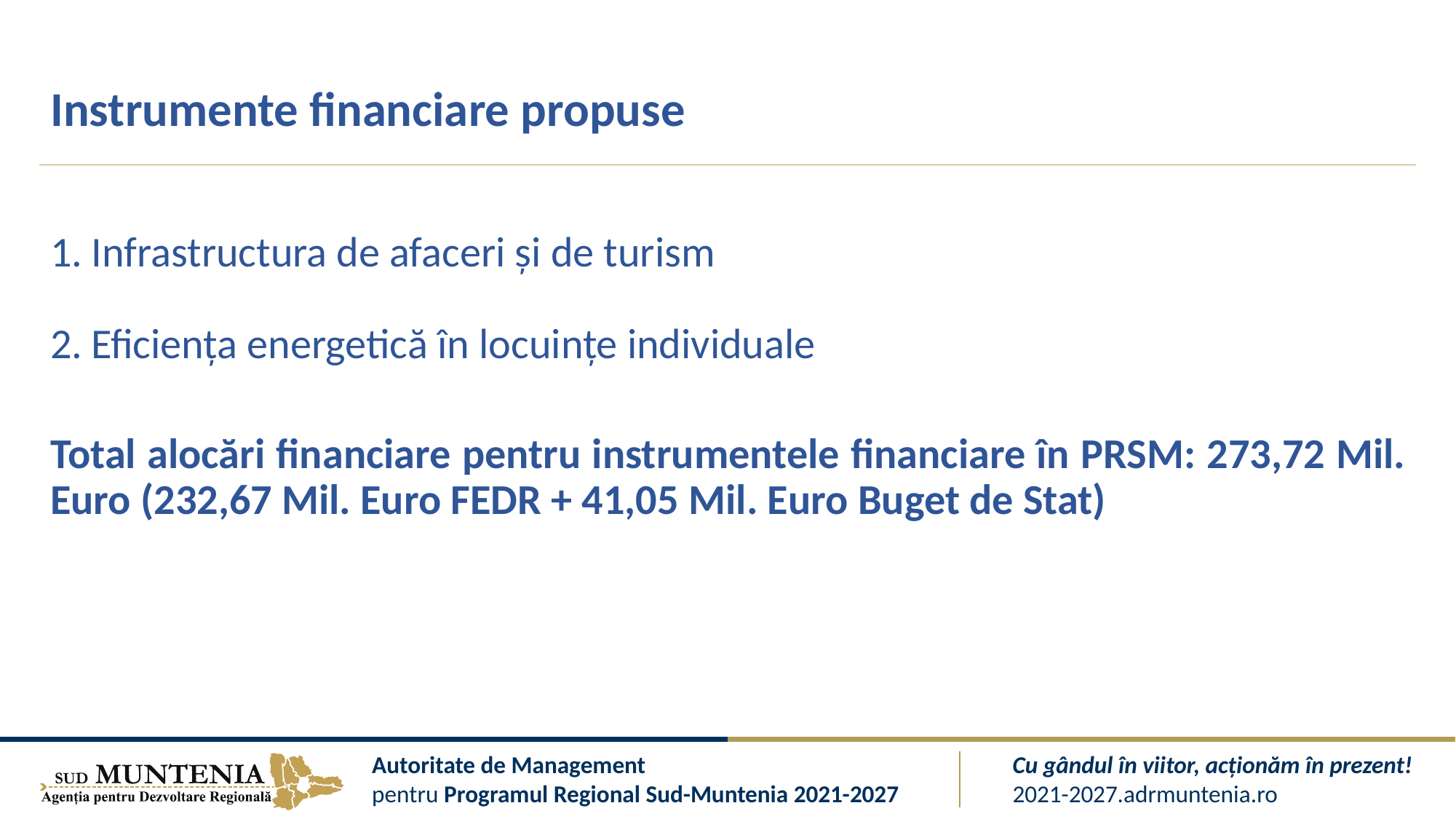

Instrumente financiare propuse
Infrastructura de afaceri și de turism

Eficiența energetică în locuințe individuale

Total alocări financiare pentru instrumentele financiare în PRSM: 273,72 Mil. Euro (232,67 Mil. Euro FEDR + 41,05 Mil. Euro Buget de Stat)